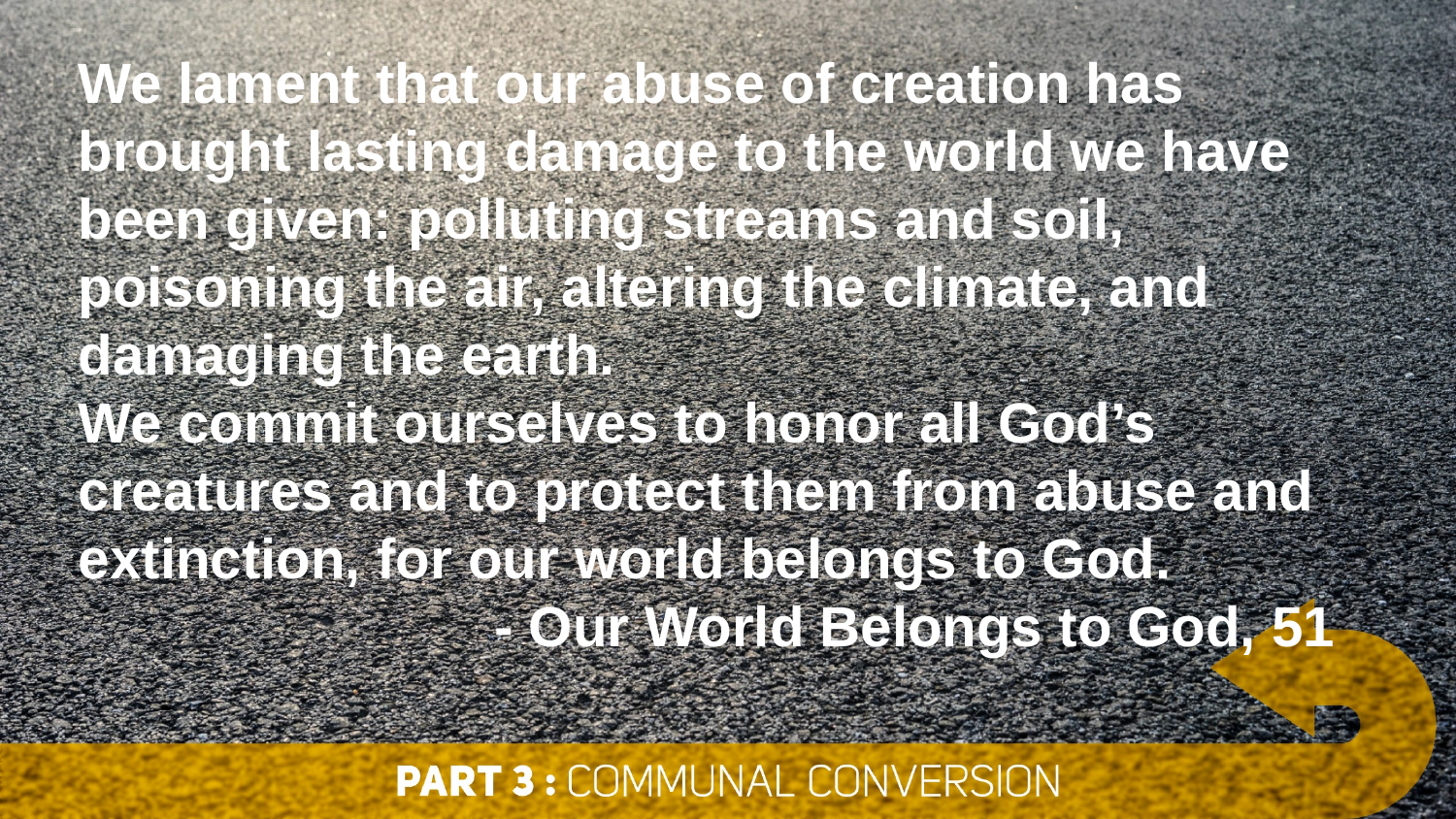

We lament that our abuse of creation has brought lasting damage to the world we have been given: polluting streams and soil,
poisoning the air, altering the climate, and damaging the earth.
We commit ourselves to honor all God’s creatures and to protect them from abuse and extinction, for our world belongs to God.
- Our World Belongs to God, 51